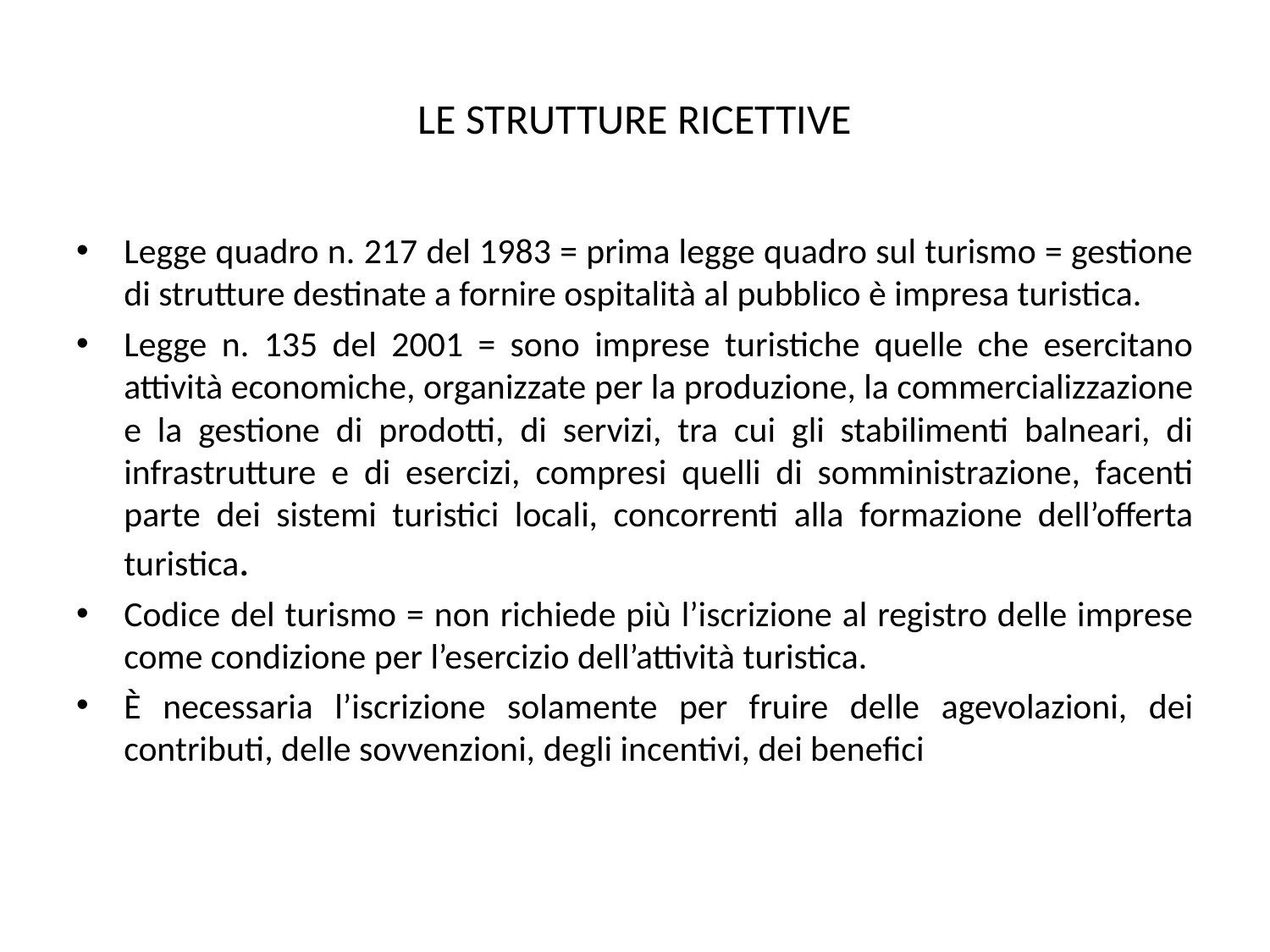

# LE STRUTTURE RICETTIVE
Legge quadro n. 217 del 1983 = prima legge quadro sul turismo = gestione di strutture destinate a fornire ospitalità al pubblico è impresa turistica.
Legge n. 135 del 2001 = sono imprese turistiche quelle che esercitano attività economiche, organizzate per la produzione, la commercializzazione e la gestione di prodotti, di servizi, tra cui gli stabilimenti balneari, di infrastrutture e di esercizi, compresi quelli di somministrazione, facenti parte dei sistemi turistici locali, concorrenti alla formazione dell’offerta turistica.
Codice del turismo = non richiede più l’iscrizione al registro delle imprese come condizione per l’esercizio dell’attività turistica.
È necessaria l’iscrizione solamente per fruire delle agevolazioni, dei contributi, delle sovvenzioni, degli incentivi, dei benefici